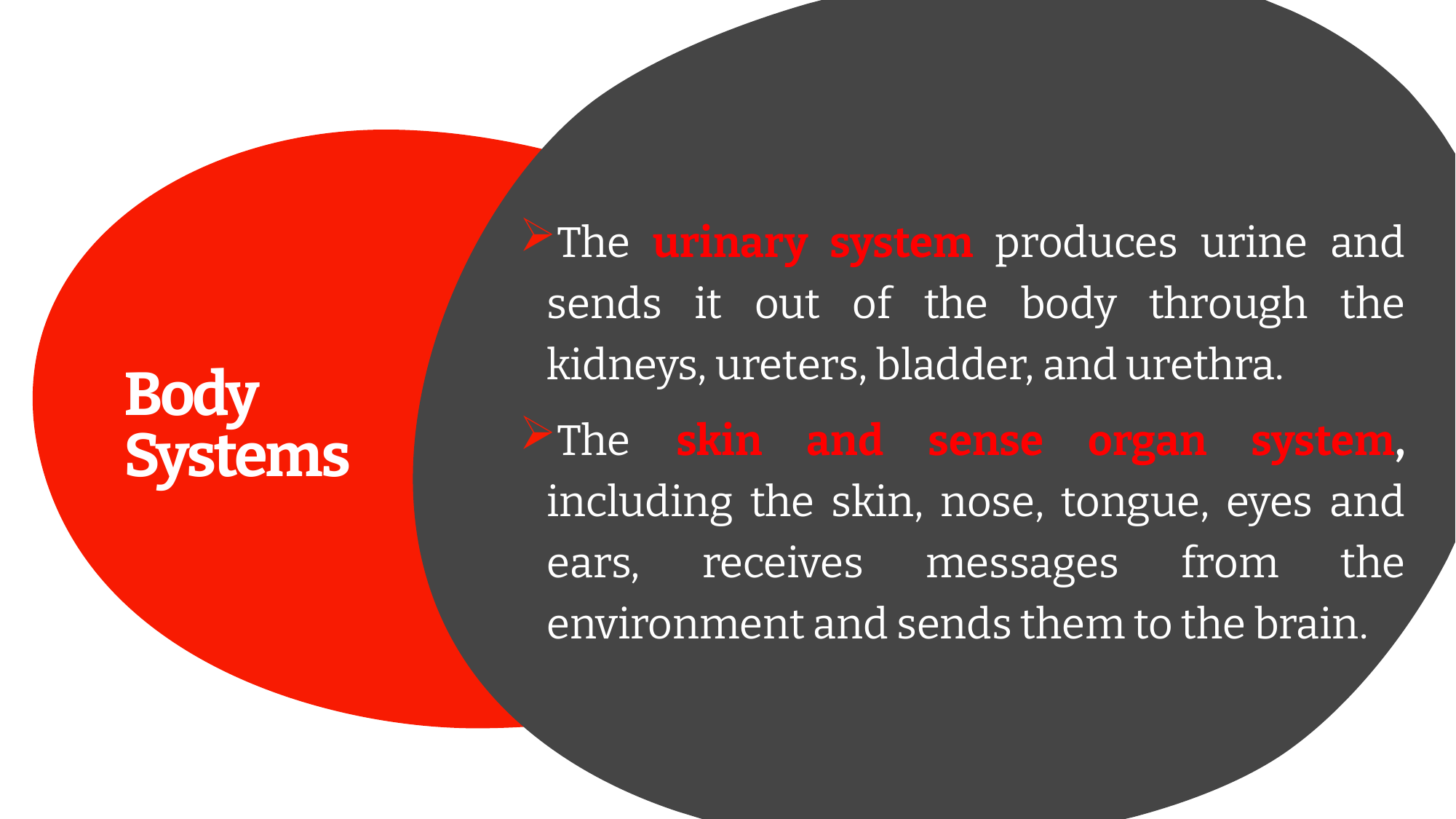

The urinary system produces urine and sends it out of the body through the kidneys, ureters, bladder, and urethra.
The skin and sense organ system, including the skin, nose, tongue, eyes and ears, receives messages from the environment and sends them to the brain.

# Body Systems